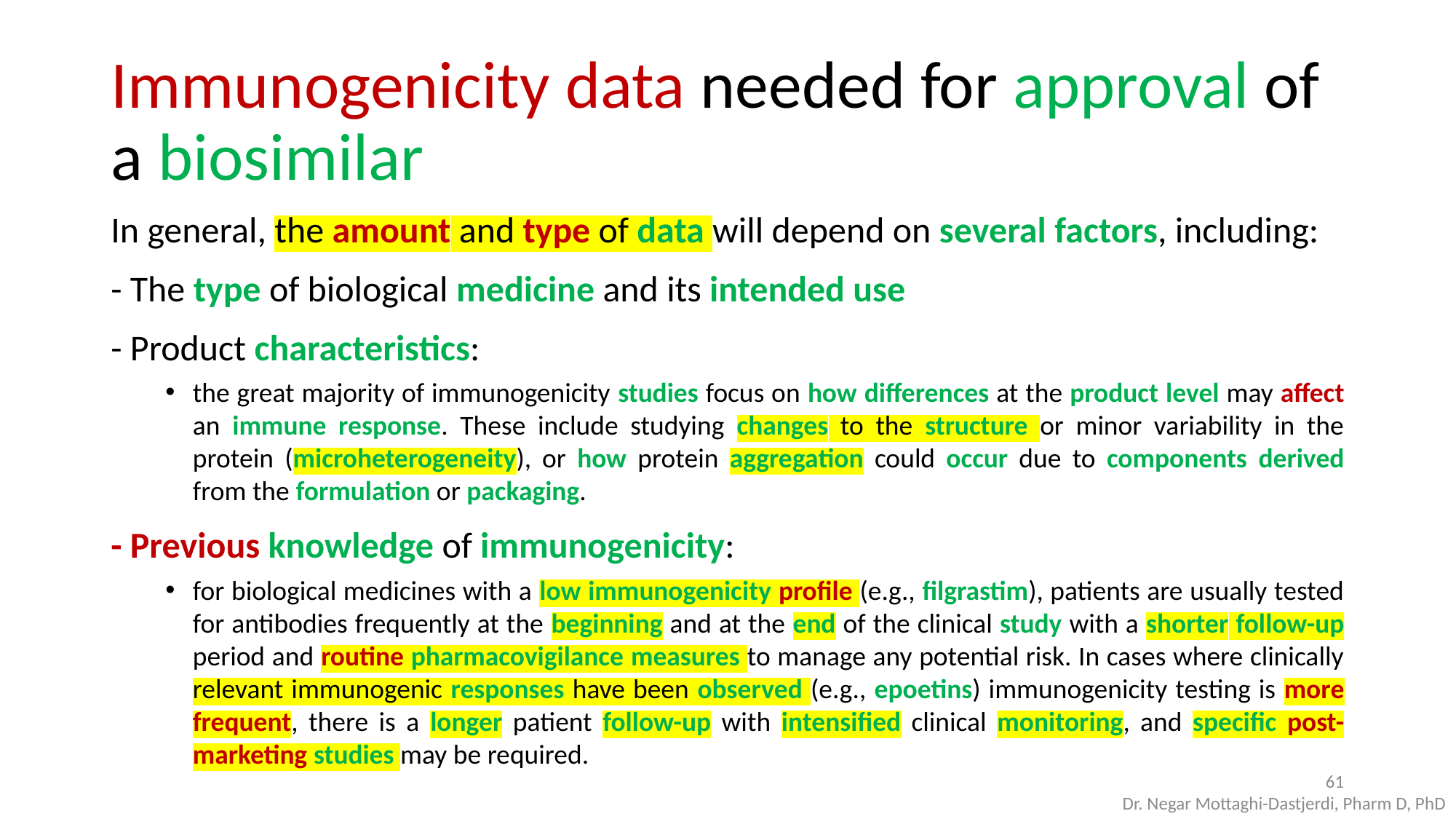

# Immunogenicity data needed for approval of a biosimilar
In general, the amount and type of data will depend on several factors, including:
- The type of biological medicine and its intended use
- Product characteristics:
the great majority of immunogenicity studies focus on how differences at the product level may affect an immune response. These include studying changes to the structure or minor variability in the protein (microheterogeneity), or how protein aggregation could occur due to components derived from the formulation or packaging.
- Previous knowledge of immunogenicity:
for biological medicines with a low immunogenicity profile (e.g., filgrastim), patients are usually tested for antibodies frequently at the beginning and at the end of the clinical study with a shorter follow-up period and routine pharmacovigilance measures to manage any potential risk. In cases where clinically relevant immunogenic responses have been observed (e.g., epoetins) immunogenicity testing is more frequent, there is a longer patient follow-up with intensified clinical monitoring, and specific post-marketing studies may be required.
61
Dr. Negar Mottaghi-Dastjerdi, Pharm D, PhD